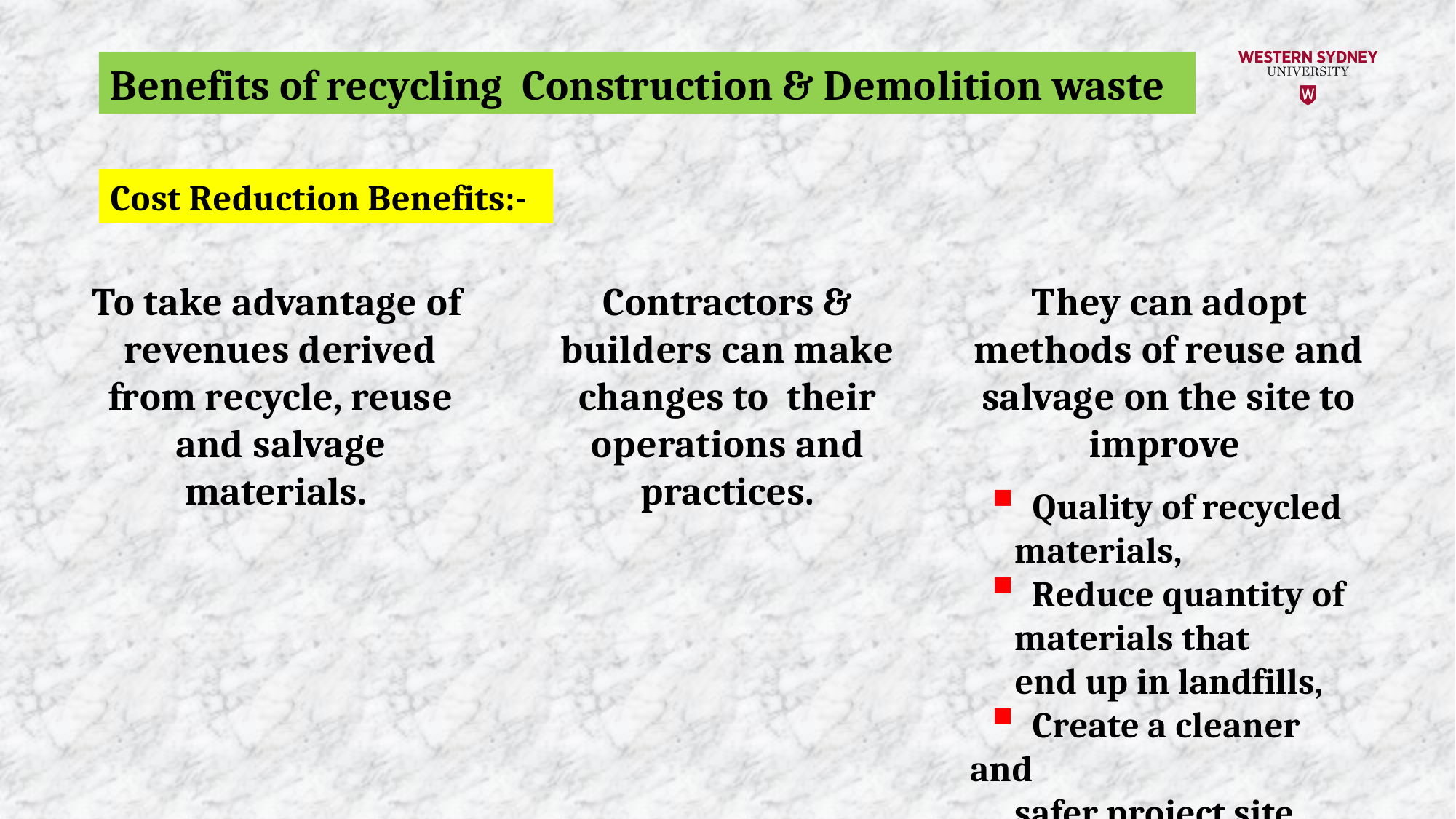

Benefits of recycling  Construction & Demolition waste
Cost Reduction Benefits:-
To take advantage of  revenues derived from recycle, reuse and salvage materials.
Contractors & builders can make changes to  their operations and practices.
They can adopt methods of reuse and salvage on the site to improve
  Quality of recycled
   materials,
  Reduce quantity of
   materials that
   end up in landfills,
  Create a cleaner and
   safer project site.